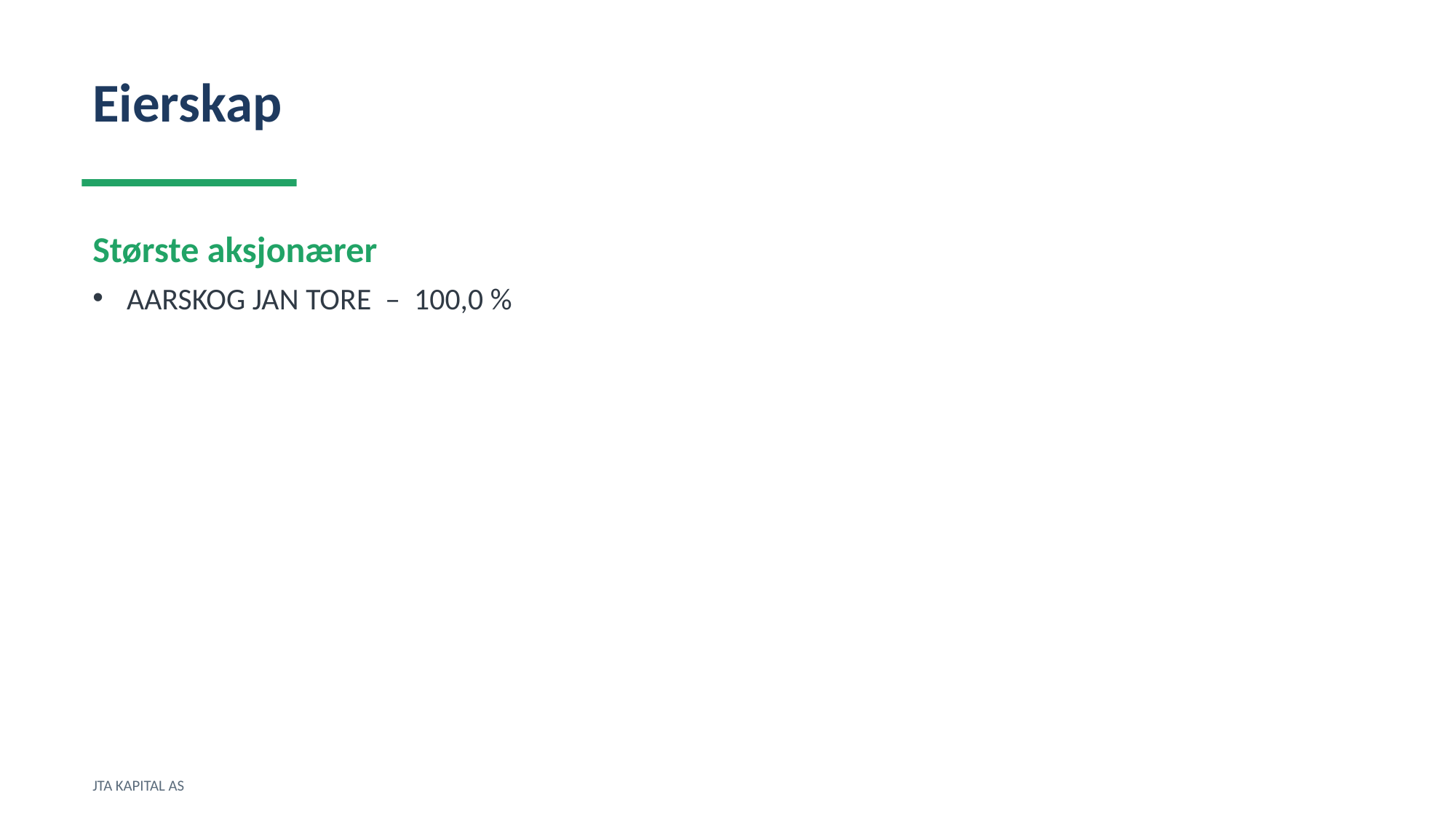

Eierskap

Største aksjonærer
AARSKOG JAN TORE  –  100,0 %
JTA KAPITAL AS